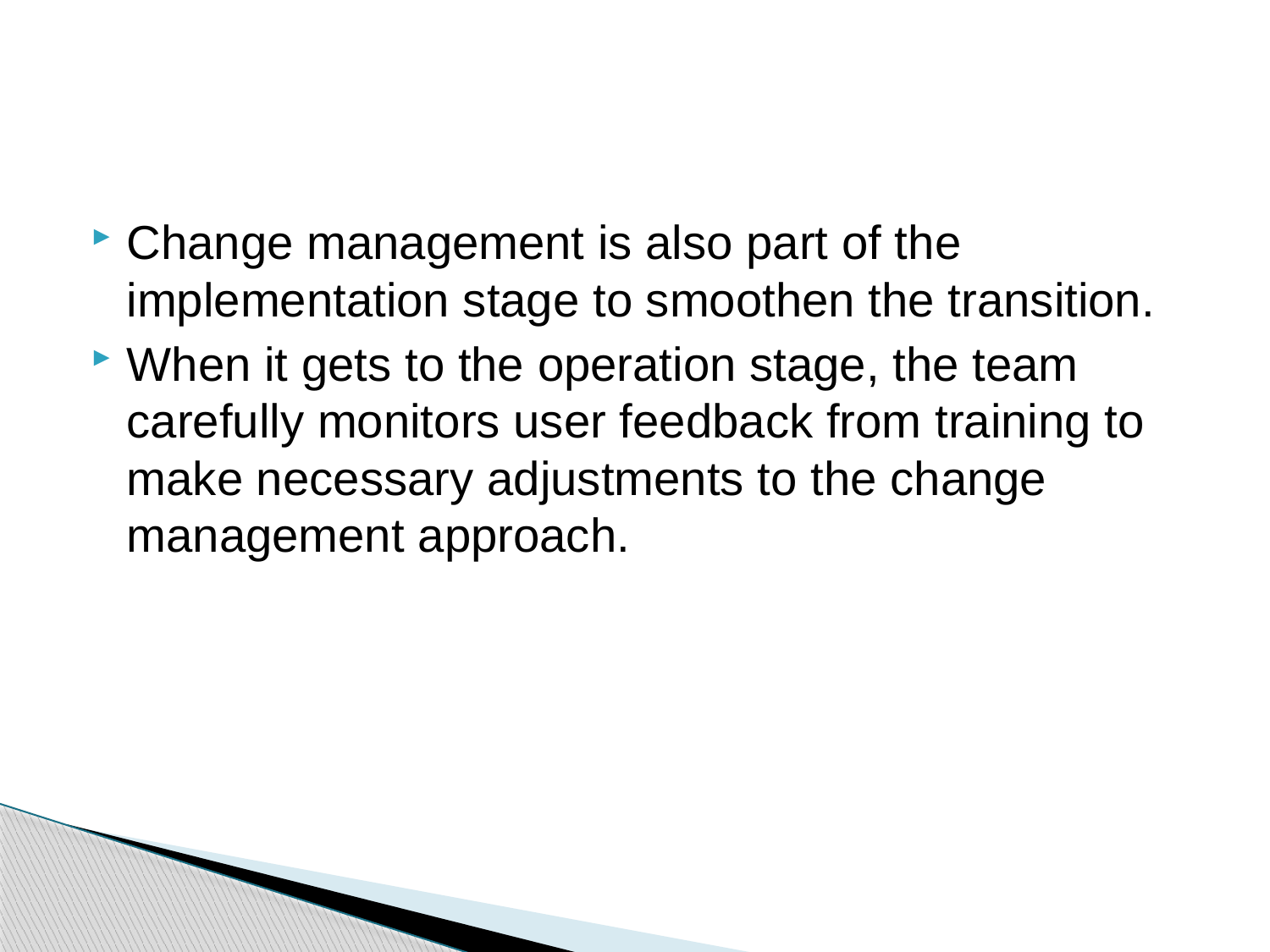

#
Change management is also part of the implementation stage to smoothen the transition.
When it gets to the operation stage, the team carefully monitors user feedback from training to make necessary adjustments to the change management approach.